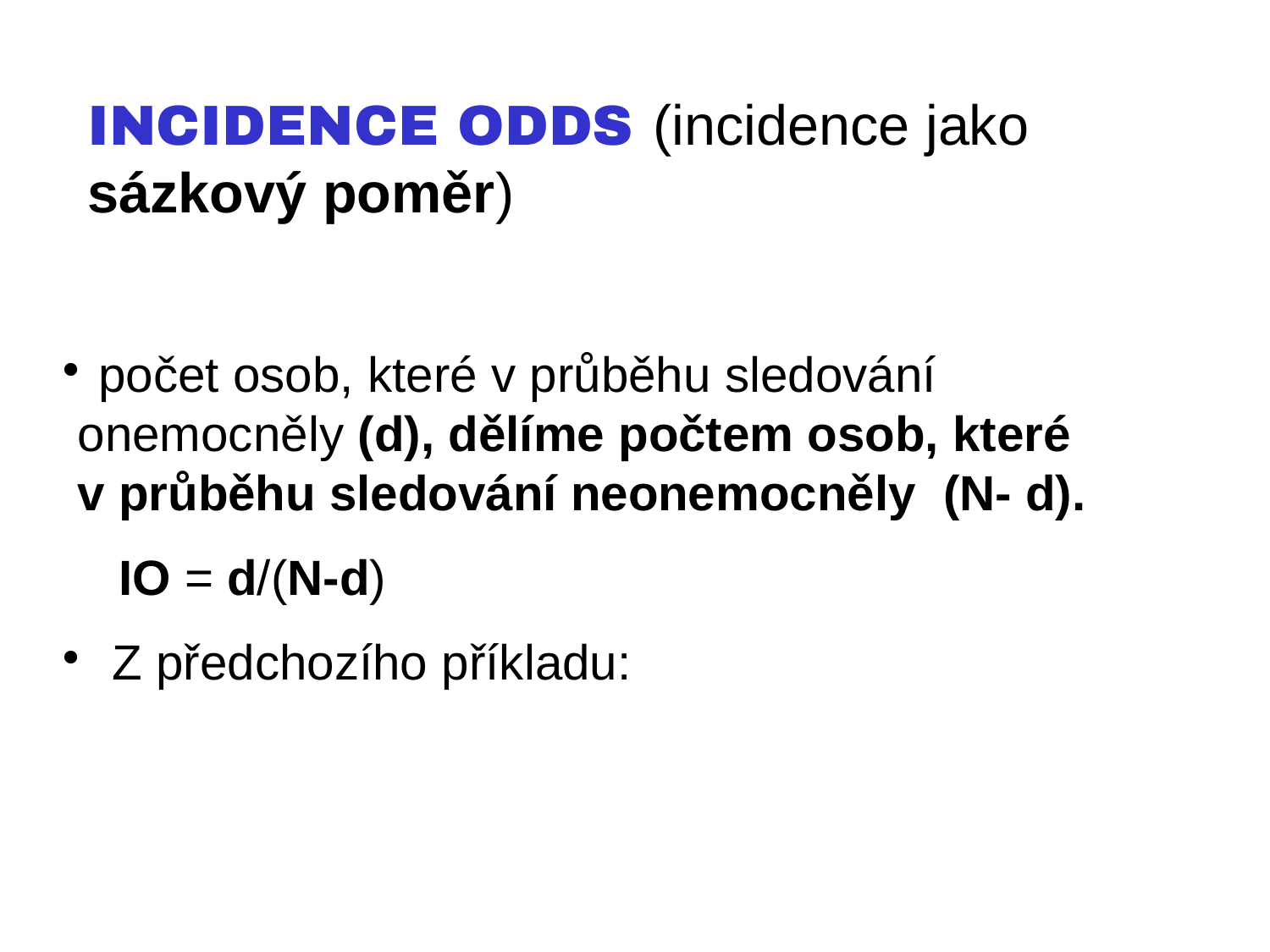

INCIDENCE ODDS (incidence jako sázkový poměr)

 počet osob, které v průběhu sledování onemocněly (d), dělíme počtem osob, které v průběhu sledování neonemocněly  (N- d).
   IO = d/(N-d)
  Z předchozího příkladu: